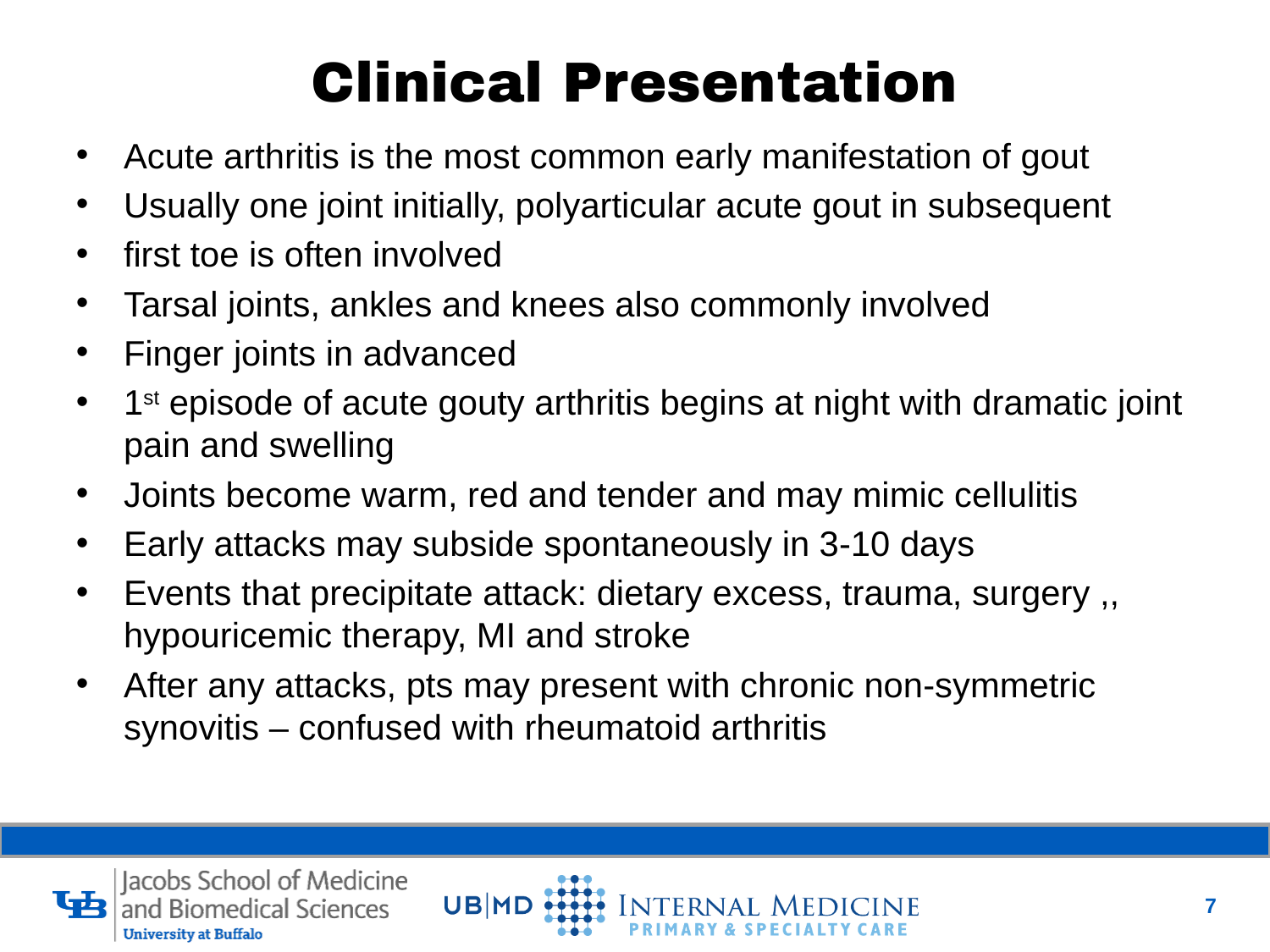

# Clinical Presentation
Acute arthritis is the most common early manifestation of gout
Usually one joint initially, polyarticular acute gout in subsequent
first toe is often involved
Tarsal joints, ankles and knees also commonly involved
Finger joints in advanced
1st episode of acute gouty arthritis begins at night with dramatic joint pain and swelling
Joints become warm, red and tender and may mimic cellulitis
Early attacks may subside spontaneously in 3-10 days
Events that precipitate attack: dietary excess, trauma, surgery ,, hypouricemic therapy, MI and stroke
After any attacks, pts may present with chronic non-symmetric synovitis – confused with rheumatoid arthritis